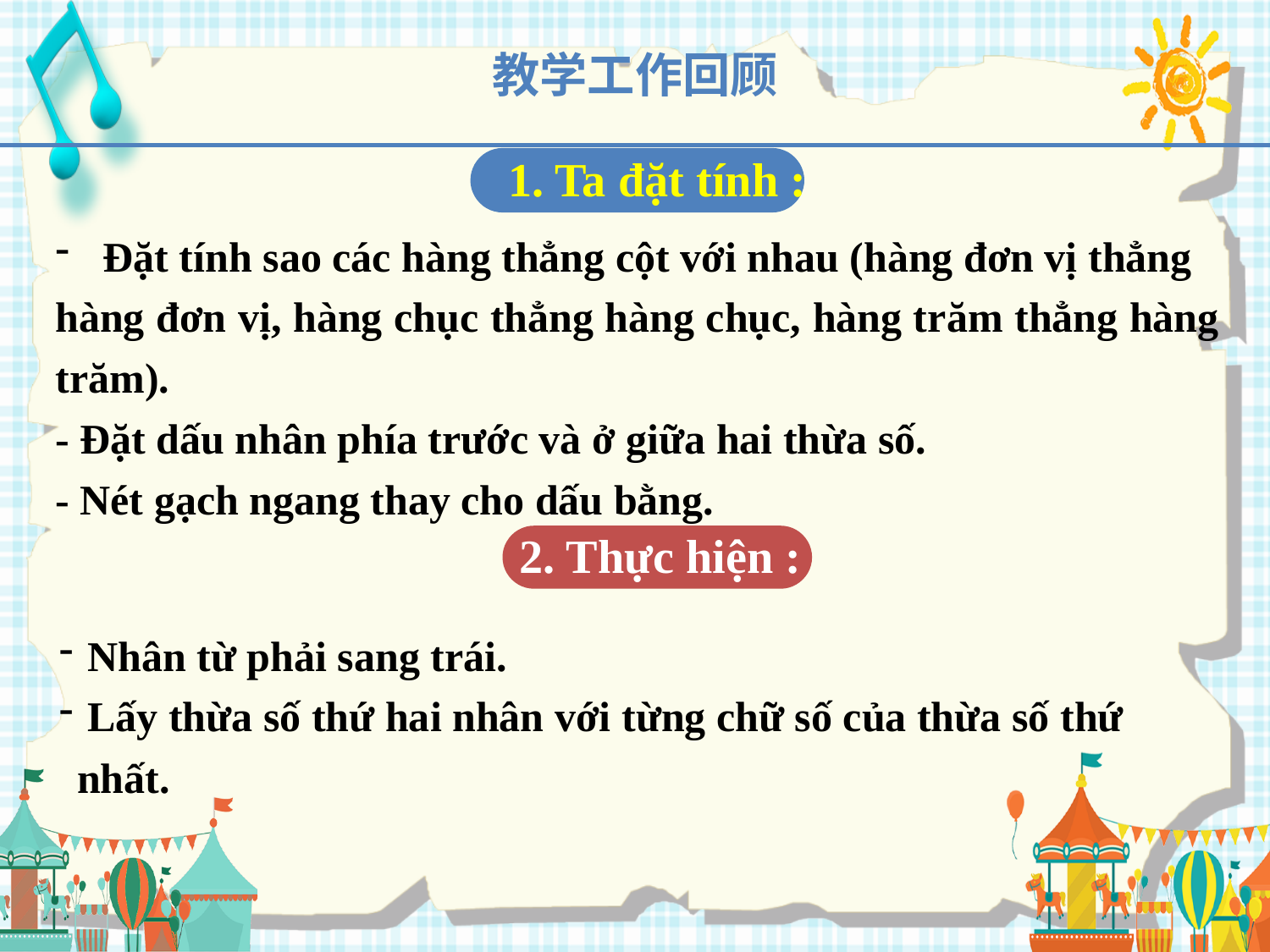

1. Ta đặt tính :

Đặt tính sao các hàng thẳng cột với nhau (hàng đơn vị thẳng
hàng đơn vị, hàng chục thẳng hàng chục, hàng trăm thẳng hàng trăm).
- Đặt dấu nhân phía trước và ở giữa hai thừa số.
- Nét gạch ngang thay cho dấu bằng.

2. Thực hiện :

 Nhân từ phải sang trái.
 Lấy thừa số thứ hai nhân với từng chữ số của thừa số thứ nhất.